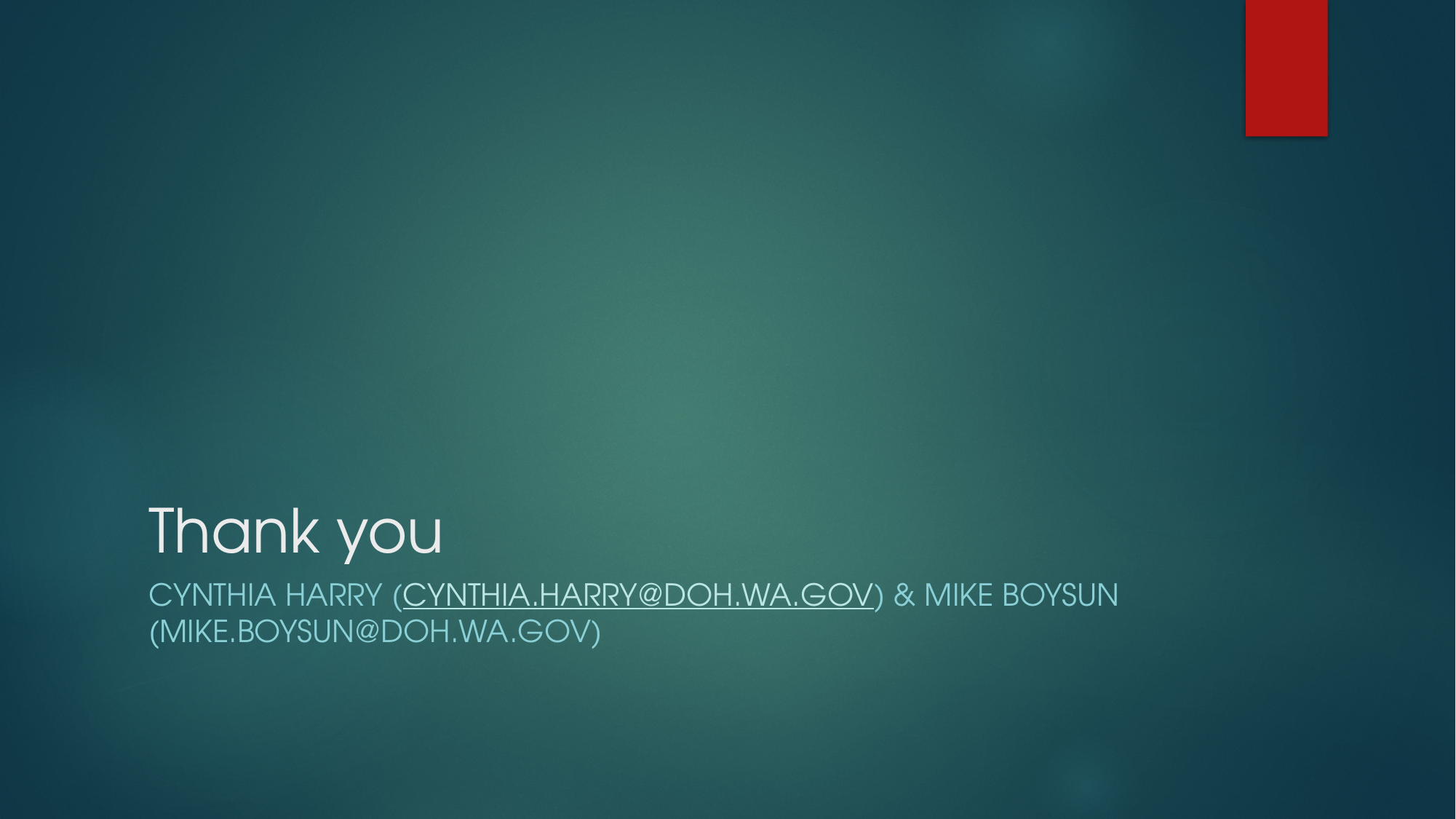

# Thank you
Cynthia Harry (cynthia.harry@doh.wa.gov) & Mike Boysun (mike.boysun@doh.wa.gov)